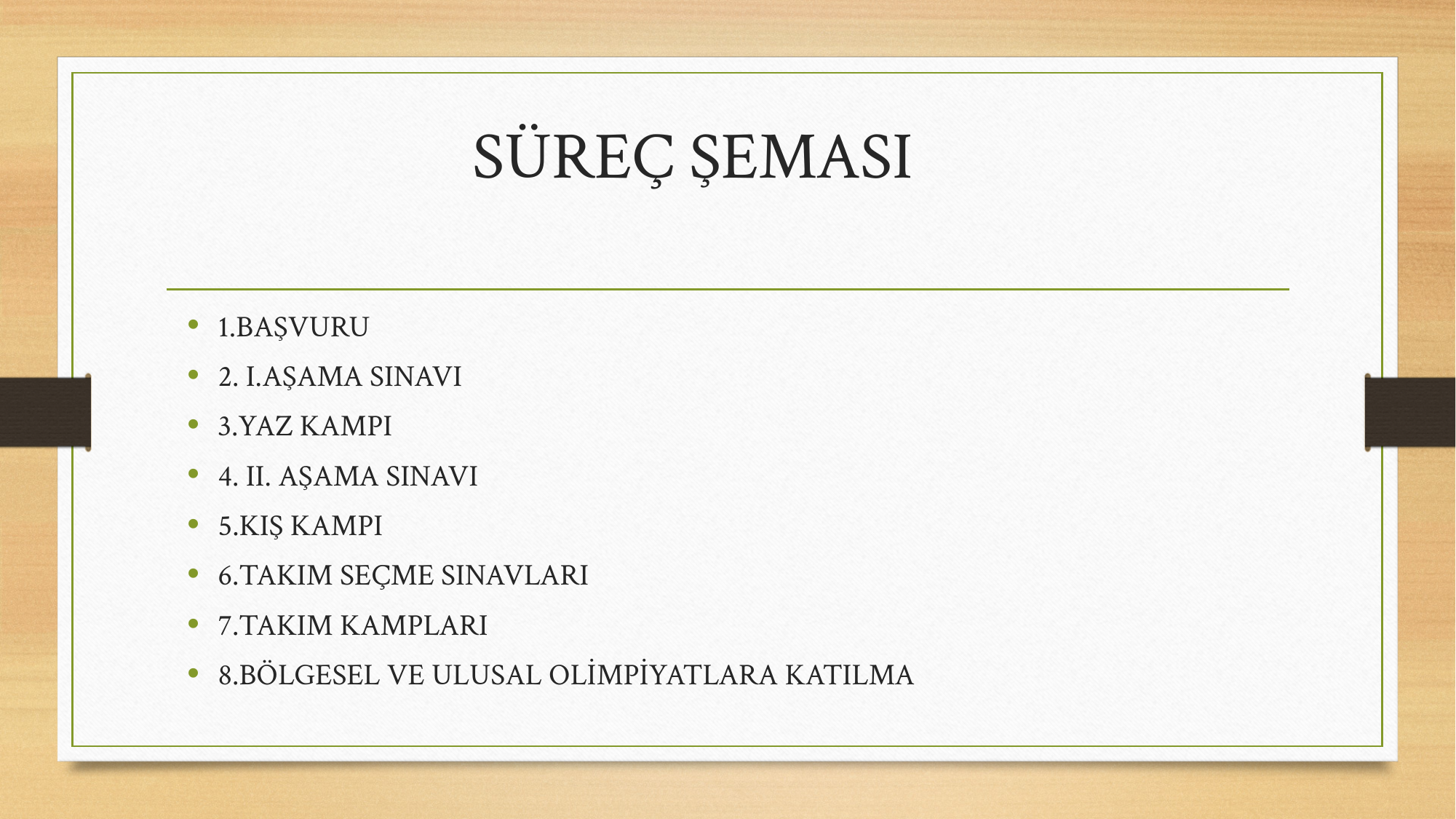

# SÜREÇ ŞEMASI
1.BAŞVURU
2. I.AŞAMA SINAVI
3.YAZ KAMPI
4. II. AŞAMA SINAVI
5.KIŞ KAMPI
6.TAKIM SEÇME SINAVLARI
7.TAKIM KAMPLARI
8.BÖLGESEL VE ULUSAL OLİMPİYATLARA KATILMA